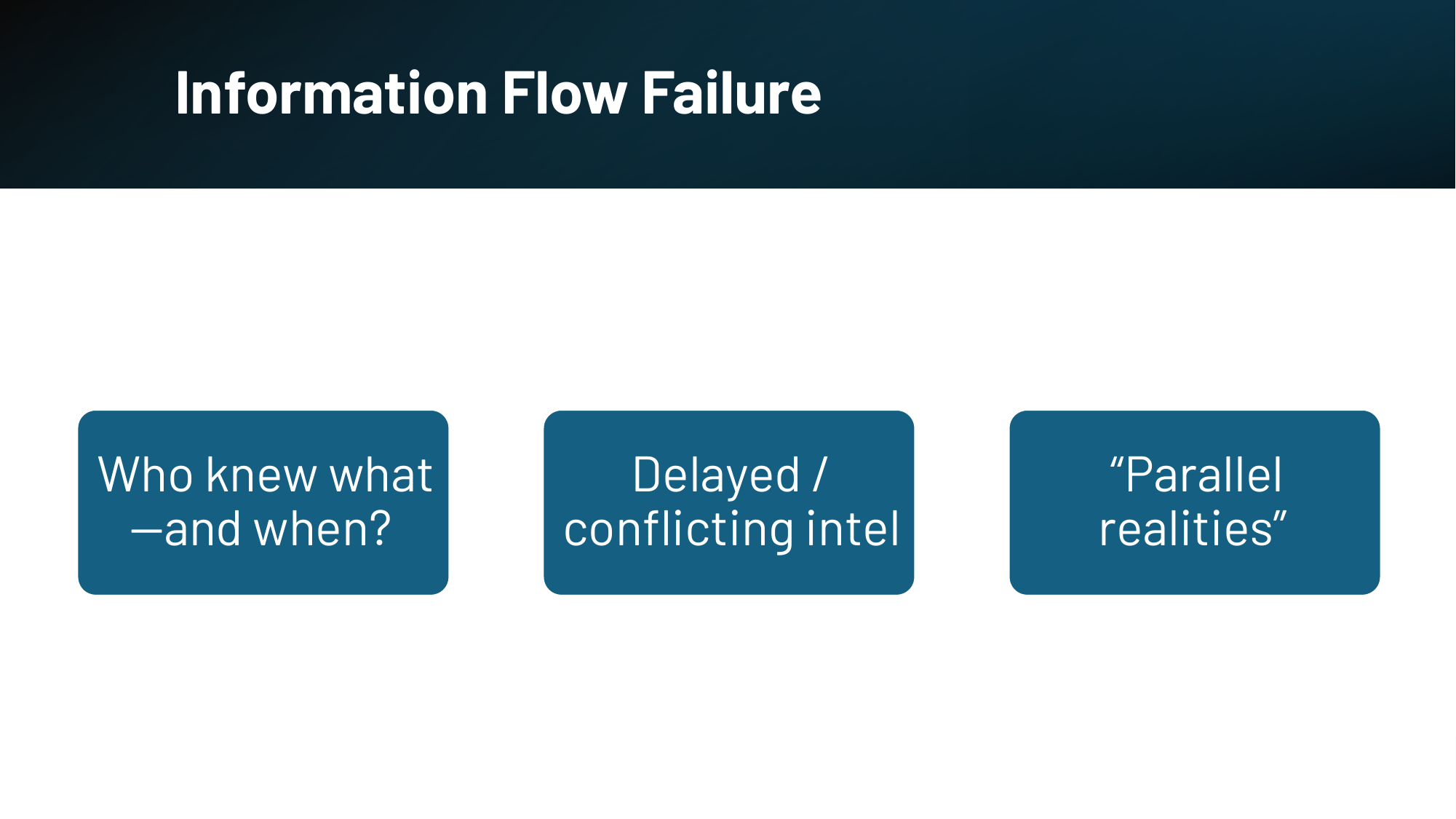

# Information Flow Failure
Who knew what—and when?
Delayed / conflicting intel
“Parallel realities”